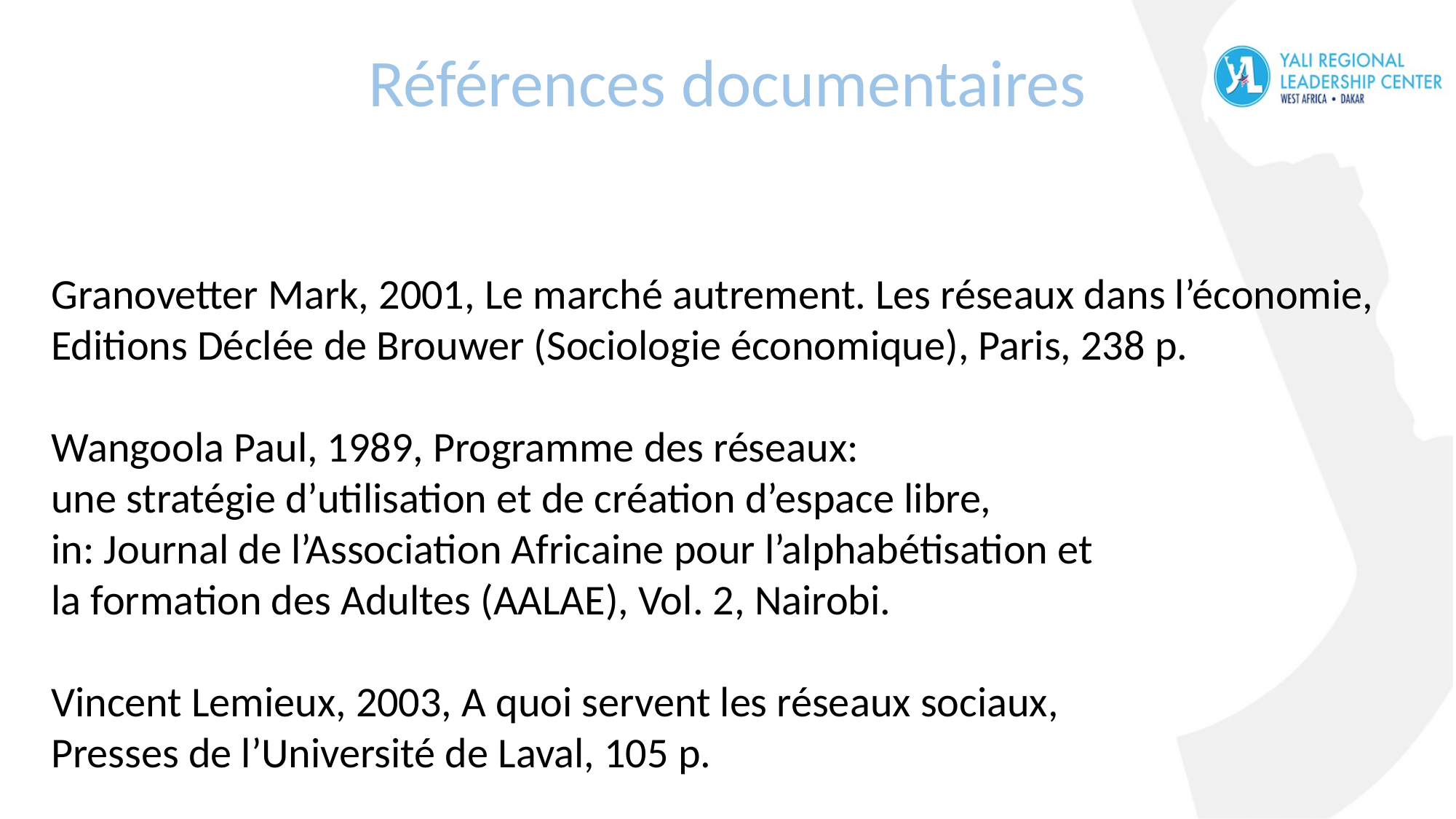

# Références documentaires

Granovetter Mark, 2001, Le marché autrement. Les réseaux dans l’économie,
Editions Déclée de Brouwer (Sociologie économique), Paris, 238 p.

Wangoola Paul, 1989, Programme des réseaux:
une stratégie d’utilisation et de création d’espace libre,
in: Journal de l’Association Africaine pour l’alphabétisation et
la formation des Adultes (AALAE), Vol. 2, Nairobi.

Vincent Lemieux, 2003, A quoi servent les réseaux sociaux,
Presses de l’Université de Laval, 105 p.